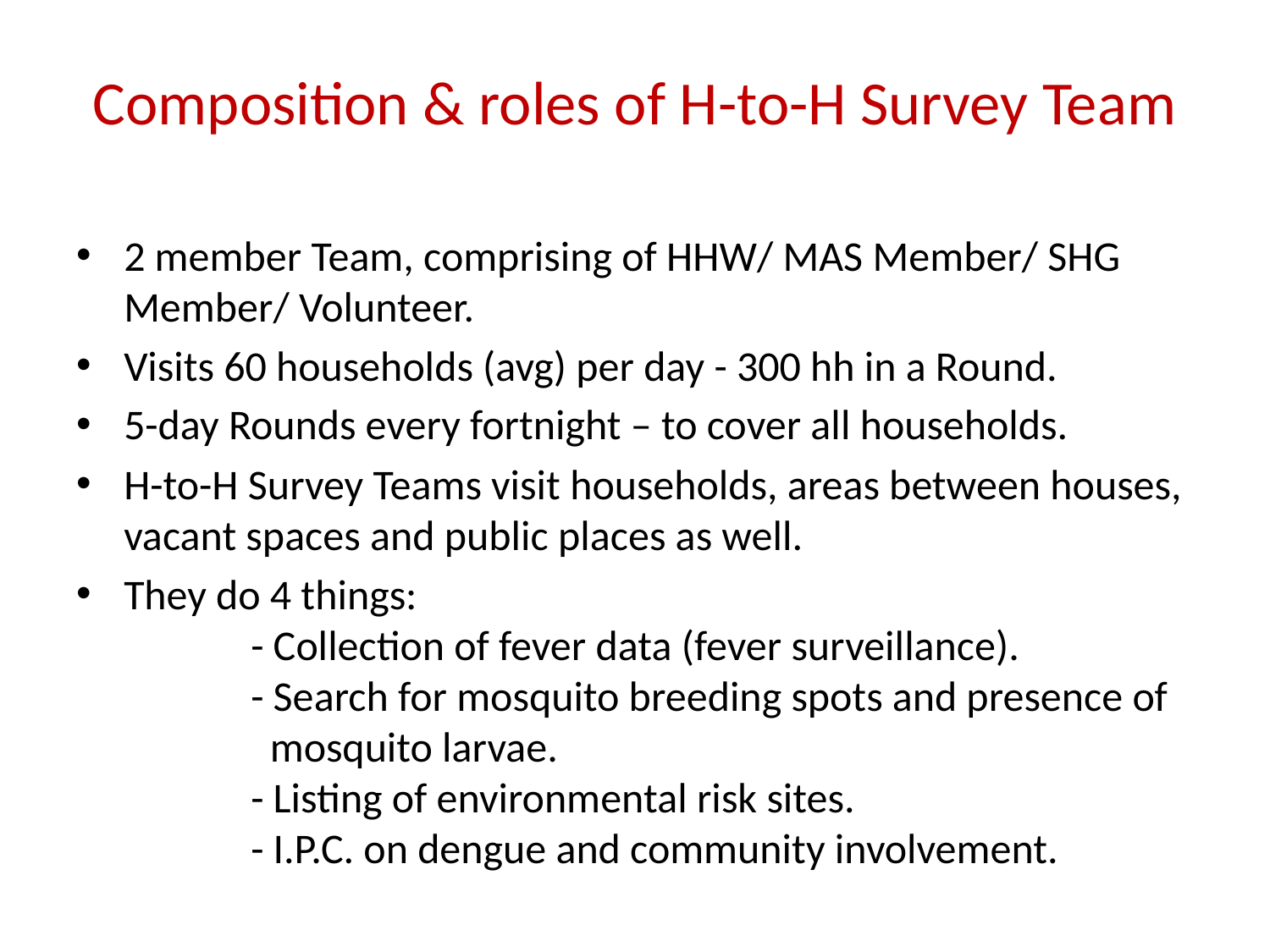

# Composition & roles of H-to-H Survey Team
2 member Team, comprising of HHW/ MAS Member/ SHG Member/ Volunteer.
Visits 60 households (avg) per day - 300 hh in a Round.
5-day Rounds every fortnight – to cover all households.
H-to-H Survey Teams visit households, areas between houses, vacant spaces and public places as well.
They do 4 things:							- Collection of fever data (fever surveillance).		- Search for mosquito breeding spots and presence of    	  mosquito larvae.						- Listing of environmental risk sites.				- I.P.C. on dengue and community involvement.